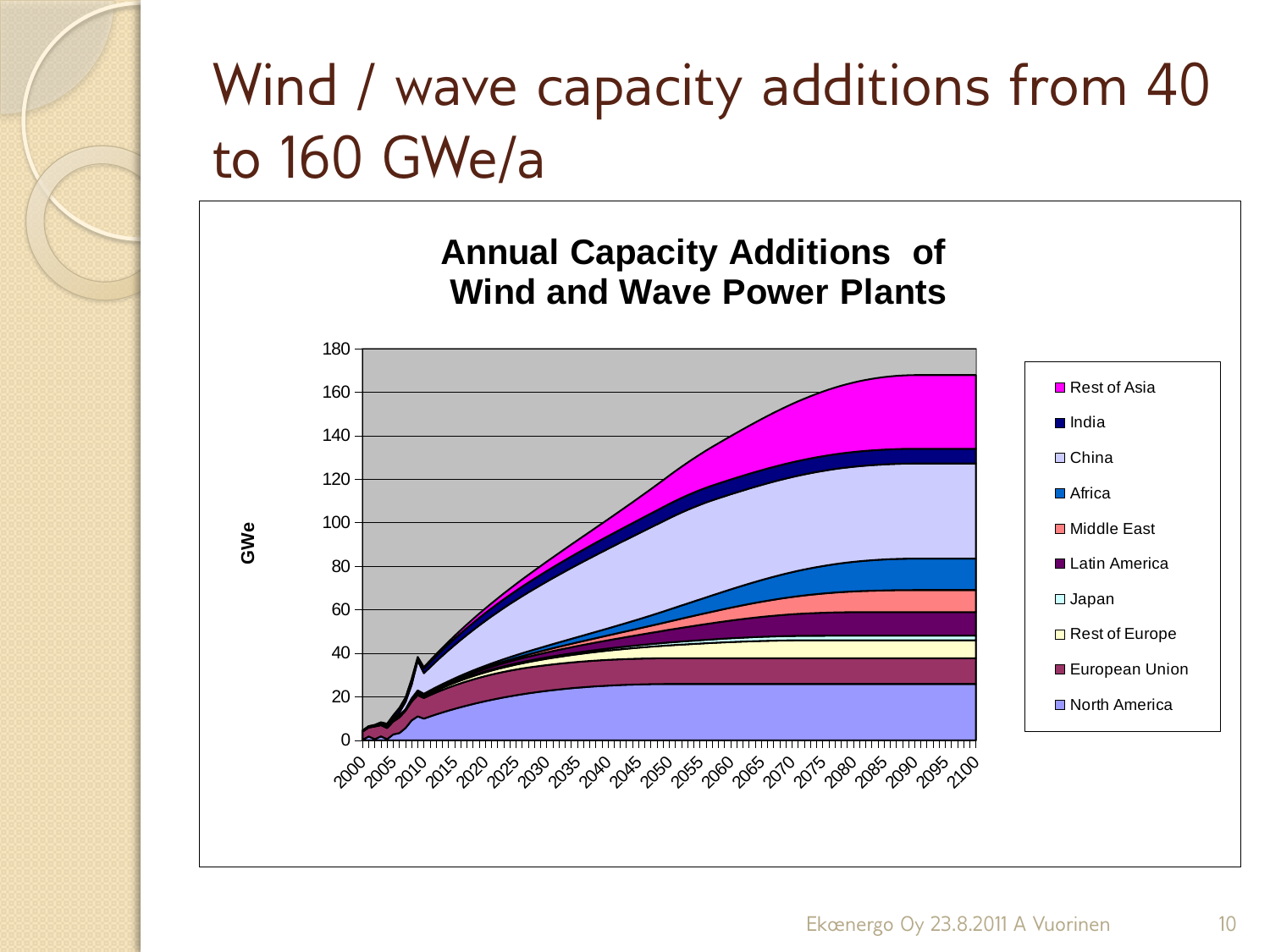

# Wind / wave capacity additions from 40 to 160 GWe/a

### Chart: Annual Capacity Additions  of
Wind and Wave Power Plants

| Category | North America | European Union | Rest of Europe | Japan | Latin America | Middle East | Africa | China | India | Rest of Asia |
|---|---|---|---|---|---|---|---|---|---|---|
| 2000 | 0.1790000000000001 | 3.848 | 0.046 | 0.074 | 0.0010000000000000009 | 0.0 | 0.07300000000000001 | 0.09000000000000002 | 0.1850000000000001 | 0.023 |
| 2001 | 1.71 | 4.1569999999999965 | 0.026 | 0.2150000000000001 | 0.03500000000000001 | 0.0 | 0.0 | 0.054 | 0.23600000000000004 | 0.046 |
| 2002 | 0.48500000000000026 | 5.865999999999996 | 0.1550000000000001 | 0.129 | 0.009000000000000003 | 0.014999999999999998 | 0.010999999999999998 | 0.067 | 0.2460000000000001 | 0.125 |
| 2003 | 1.768 | 5.168999999999996 | 0.30200000000000027 | 0.275 | 0.05 | 0.039000000000000014 | 0.063 | 0.09800000000000009 | 0.42300000000000026 | 0.07800000000000001 |
| 2004 | 0.4820000000000002 | 5.150999999999996 | 0.273 | 0.23 | 0.0040000000000000036 | 0.029 | 0.023 | 0.198 | 0.8750000000000004 | 0.3450000000000001 |
| 2005 | 2.67 | 5.928899999999994 | 0.38980000000000037 | 0.168 | 0.0010000000000000009 | 0.0 | 0.044 | 0.4950000000000002 | 1.387999999999999 | 0.4 |
| 2006 | 3.3129999999999984 | 7.1981000000000055 | 0.3854000000000004 | 0.29800000000000026 | 0.2017 | 0.0 | 0.10800000000000005 | 1.324 | 1.84 | 0.2400000000000001 |
| 2007 | 5.63 | 7.8939999999999975 | 0.30580000000000024 | 0.224 | 0.18430000000000013 | 0.0 | 0.08300000000000005 | 3.287 | 1.617 | 0.4740000000000002 |
| 2008 | 9.13 | 8.596 | 0.551 | 0.3520000000000002 | 0.39600000000000035 | 0.0 | 0.227 | 6.246 | 1.81 | 0.8450000000000004 |
| 2009 | 10.993 | 9.696000000000002 | 0.887 | 0.17500000000000004 | 0.441 | 0.4 | 0.3180000000000002 | 13.732 | 1.171999999999999 | 0.512 |
| 2010 | 9.95217222222188 | 9.488575027777868 | 0.7674877777777549 | 0.27452166666666566 | 0.4261871666666797 | 0.17956333333333702 | 0.2758969444444355 | 9.46723249999993 | 2.029362500000002 | 0.7551330555555696 |
| 2011 | 10.931571591110998 | 9.797360656777863 | 0.855954575555548 | 0.28824859999999897 | 0.4910884520000086 | 0.21055328666666856 | 0.32033286111111153 | 10.691660429999992 | 2.2016421899999994 | 0.8610853788889093 |
| 2012 | 11.867814116355245 | 10.079079430512868 | 0.9461139605110884 | 0.3024148019999991 | 0.5584153138800189 | 0.24324103020000007 | 0.36718662552777237 | 11.890653078150066 | 2.3702733499499997 | 0.9727152218722186 |
| 2013 | 12.762234311953684 | 10.335077453232667 | 1.0379909377082144 | 0.3170323526399984 | 0.6282388148544149 | 0.2777005403873313 | 0.41656331623444876 | 13.064596707293699 | 2.535311722482003 | 1.0902678785935596 |
| 2014 | 13.616130574081238 | 10.56664442310182 | 1.1316108430532021 | 0.33211363938479865 | 0.7006318897422336 | 0.314008704258731 | 0.46857214042053374 | 14.213872398547066 | 2.696812300228364 | 1.2139982510184921 |
| 2015 | 14.430766091999304 | 10.775015805070906 | 1.226999347411347 | 0.34767136465833415 | 0.7756693920996408 | 0.352245427476057 | 0.5233265870731737 | 15.338856116304653 | 2.8548293352475547 | 1.3441712046981913 |
| 2016 | 15.207369736970618 | 10.961374924141058 | 1.3241824607723227 | 0.3637185534870577 | 0.8534281417954295 | 0.3924937462525903 | 0.5809445855986105 | 16.439918772467216 | 3.0094163483363405 | 1.4810619371727536 |
| 2017 | 15.947136929706682 | 11.126854981842438 | 1.4231865364658045 | 0.380268561323067 | 0.9339869737222101 | 0.434839943270987 | 0.6415486701071909 | 17.517426289894907 | 3.1606261382298197 | 1.6249563595115264 |
| 2018 | 16.65123048683813 | 11.272540998650015 | 1.5240382754270478 | 0.39733508205112106 | 1.0174267876693601 | 0.47937366773886964 | 0.7052661495592633 | 18.571739665096796 | 3.3085107906906 | 1.776151491447206 |
| 2019 | 17.320781446912797 | 11.399471684965466 | 1.6267647305139024 | 0.41493215618376855 | 1.103830599384892 | 0.526188059725871 | 0.7722292839753467 | 19.603215030165643 | 3.453121687488341 | 1.9349558705754661 |
| 2020 | 17.956889876389372 | 11.508641243203218 | 1.731393310874917 | 0.4330741792489041 | 1.1932835928539773 | 0.5753798789311284 | 0.8425754669217916 | 20.612203713966224 | 3.5945095152710556 | 2.1016899761091183 |
| 2021 | 18.560625656108506 | 11.601001103430216 | 1.8379517863701358 | 0.4517759103741684 | 1.2858731738220712 | 0.6270496380349478 | 0.9164474144894652 | 21.59905230258817 | 3.732724274329369 | 2.276686667691273 |
| 2022 | 19.13302924868794 | 11.677461594924734 | 1.946468292044137 | 0.47105248107274234 | 1.381689024591767 | 0.6813017407939673 | 0.9939933609909477 | 22.56410269906628 | 3.867815287254989 | 2.460291639789817 |
| 2023 | 19.675112447302123 | 11.738893555936473 | 2.0569713326530157 | 0.49091940423511127 | 1.4808231601227004 | 0.7382446250442881 | 1.0753672616094798 | 23.507692182384563 | 3.9998312074946636 | 2.6528638922133947 |
| 2024 | 20.187859106271915 | 11.786129883852093 | 2.169489787244834 | 0.5113925833315456 | 1.5833699854650358 | 0.797990910782912 | 1.1607290022402548 | 24.43015346576659 | 4.128820027800815 | 2.8547762173065756 |
| 2025 | 20.672225853904322 | 11.819967027892428 | 2.2840529137952537 | 0.5324883218301433 | 1.6894263545570352 | 0.8606575535033147 | 1.2502446167734038 | 25.331814754262737 | 4.254829088580102 | 3.066415704402358 |
| 2026 | 21.129142787988602 | 11.841166426394865 | 2.400690353897929 | 0.5542233328353535 | 1.7990916304185078 | 0.9263660029672464 | 1.3440865120765504 | 26.212999801641953 | 4.377905086141015 | 3.288184262128311 |
| 2027 | 21.559514154368266 | 11.850455890662081 | 2.5194321375113087 | 0.5766147489520388 | 1.912467746772618 | 0.9952423676008513 | 1.4424337009427635 | 27.074027966598603 | 4.498094080841864 | 3.520499159183802 |
| 2028 | 21.964219008977206 | 11.850455890662081 | 2.6403086877615345 | 0.5996801323802583 | 2.029659271128743 | 1.067417584709802 | 1.5454720432800817 | 27.915214268275896 | 4.615441505140071 | 3.763793584226768 |
| 2029 | 22.344111863740423 | 11.850455890662081 | 2.763350825803044 | 0.6234374852460305 | 2.150773469360387 | 1.1430275967144472 | 1.6533944958268159 | 28.736869441123027 | 4.729992171544232 | 4.0185172255290365 |
| 2030 | 22.700023316709146 | 11.850455890662081 | 2.888589775736578 | 0.6479052601734775 | 2.2759203718128442 | 1.2222135336131474 | 1.7664013706873758 | 29.539299989086377 | 4.841790280469796 | 4.285136871083647 |
| 2031 | 23.03276066681396 | 11.850455890662081 | 3.0160571695862304 | 0.6731023711039217 | 2.405212840975676 | 1.3051219018887121 | 1.8847006029933524 | 30.322808239146333 | 4.950879427999698 | 4.564137029868546 |
| 2032 | 23.343108513587588 | 11.850455890662081 | 3.1457850523352744 | 0.6990482043675156 | 2.538766640756274 | 1.391904780080557 | 2.008508028004041 | 31.08769239420582 | 5.057302613550949 | 4.8560205749965215 |
| 2033 | 23.631829342223842 | 11.850455890662081 | 3.2778058870223736 | 0.7257626300132107 | 2.6767005073917054 | 1.482720021252216 | 2.1380476679726783 | 31.834246585340587 | 5.161102247448374 | 5.161309409505347 |
| 2034 | 23.89966409430893 | 11.850455890662081 | 3.412152559897942 | 0.7532660134029876 | 2.819136222036275 | 1.577731462592114 | 2.2735520291142564 | 32.56276092341324 | 5.262320158406498 | 5.480545155567203 |
| 2035 | 24.14733272457399 | 11.850455890662081 | 3.5488583856423586 | 0.7815792270763494 | 2.9661986850636453 | 1.677109142393266 | 2.4152624090231205 | 33.27352155006589 | 5.3609976009207205 | 5.814289867924212 |
| 2036 | 24.375534743990467 | 11.850455890662081 | 3.6879571126456385 | 0.8107236628912855 | 3.1180159921232975 | 1.781029524666154 | 2.5634292149003253 | 33.96681068809314 | 5.457175262568809 | 6.163126772382577 |
| 2037 | 24.584949749540712 | 11.850455890662081 | 3.8294829283504535 | 0.8407212444479881 | 3.2747195119913406 | 1.88967573164726 | 2.7183122929620667 | 34.64290669120484 | 5.550893271223852 | 6.527661030227372 |
| 2038 | 24.776237940971075 | 11.850455890662081 | 3.9734704646580625 | 0.8715944398018016 | 3.436443966257219 | 2.003237784475052 | 2.880181269414069 | 35.30208409318548 | 5.6421912021795295 | 6.908520529447706 |
| 2039 | 24.9500406248447 | 11.850455890662081 | 4.119954803399027 | 0.9033662744719887 | 3.603327510888949 | 2.121912852314009 | 3.0493159033895583 | 35.94461365645707 | 5.731108085188982 | 7.30635670369407 |
| 2040 | 25.106980706186743 | 11.850455890662081 | 4.268971481868312 | 0.9360603447530629 | 3.7755118197194375 | 2.245905510217275 | 3.226006452261071 | 36.57076242005427 | 5.817682411418016 | 7.721845379918696 |
| 2041 | 25.247663168025362 | 11.850455890662081 | 4.420556498426678 | 0.9697008313355927 | 3.953142169898814 | 2.3754280060276565 | 3.410554049751823 | 37.18079374701385 | 5.901952140313954 | 8.155687655683423 |
| 2042 | 25.372675539107743 | 11.850455890662081 | 4.574746318167985 | 1.0043125132435209 | 4.1363675293574556 | 2.510700536627484 | 3.6032710972850253 | 37.7749673711922 | 5.983954706390832 | 8.608610807152152 |
| 2043 | 25.48258835007985 | 11.850455890662081 | 4.731577878654315 | 1.03992078209523 | 4.3253406463264765 | 2.651951533857856 | 3.8044816690254 | 38.35353944351232 | 6.0637270259321445 | 9.081369228818906 |
| 2044 | 25.577955578397233 | 11.850455890662081 | 4.891088595718514 | 1.076551656695714 | 4.520218140962557 | 2.7994179604390865 | 4.0145219310826405 | 38.9167625776489 | 6.141305503611985 | 9.574745406059225 |
| 2045 | 25.659315082242095 | 11.850455890662081 | 5.05331636933617 | 1.1142317979673757 | 4.7211605991255094 | 2.9533456162347167 | 4.233740575361241 | 39.46488589515815 | 6.216726039035638 | 10.089550921628037 |
| 2046 | 25.727189023701573 | 11.850455890662081 | 5.218299589566573 | 1.1529885242272304 | 4.9283326683586015 | 3.1139894552137144 | 4.46249926855853 | 39.99815507005978 | 6.2900240332004556 | 10.626627497265423 |
| 2047 | 25.782084281469963 | 11.850455890662081 | 5.386077142564692 | 1.192849826818289 | 5.141903156121397 | 3.2816139134768165 | 4.701173116829888 | 40.51681237287376 | 6.361234394878077 | 11.186848071611683 |
| 2048 | 25.824492853317977 | 11.850455890662081 | 5.5566884166637704 | 1.2338443861032968 | 5.362045130327328 | 3.4564932487260154 | 4.9501511466557675 | 41.02109671412446 | 6.430391546918828 | 11.771117915671171 |
| 2049 | 25.85489224857948 | 11.850455890662081 | 5.730173308530572 | 1.276001587828981 | 5.5889360222390465 | 3.6389118915680343 | 5.20983680246606 | 41.51124368731283 | 6.497529432479269 | 12.380375787109797 |
| 2050 | 25.873745870889366 | 11.850455890662081 | 5.906572229393087 | 1.3193515398692512 | 5.822757731775137 | 3.8291648090567194 | 5.4806484615930335 | 41.98748561136606 | 6.562681521173809 | 13.015595124710625 |
| 2051 | 25.873745870889366 | 11.850455890662081 | 6.079840185230626 | 1.3625611642666438 | 6.057633038548454 | 4.023530323011444 | 5.7572569471781945 | 42.40760152099697 | 6.619254934336065 | 13.664107499074646 |
| 2052 | 25.873745870889366 | 11.850455890662081 | 6.249490383026758 | 1.4055288065374167 | 6.293027292773109 | 4.221717762834251 | 6.03924714202331 | 42.77059861819281 | 6.6671184303240665 | 14.32493192913069 |
| 2053 | 25.873745870889366 | 11.850455890662081 | 6.41503981473134 | 1.4481507739654866 | 6.528388283853341 | 4.423411311129939 | 6.326168331860948 | 43.07569485995105 | 6.706172485236333 | 14.997004988091296 |
| 2054 | 25.873745870889366 | 11.850455890662081 | 6.5760115444665495 | 1.4903217395704718 | 6.763148304993248 | 4.628270498053443 | 6.617534920222327 | 43.322321414819186 | 6.7363495819473656 | 15.67918253982266 |
| 2055 | 25.873745870889366 | 11.850455890662081 | 6.731936995429713 | 1.531935165260789 | 6.996726358633391 | 4.835930853409849 | 6.9128273668883065 | 43.51012388394991 | 6.757614315271682 | 16.370241994516928 |
| 2056 | 25.873745870889366 | 11.850455890662081 | 6.882358221164276 | 1.5728837418724302 | 7.2285304913148805 | 5.046004717633156 | 7.211493351429621 | 43.63896228873561 | 6.76996331403887 | 17.068885086679693 |
| 2057 | 25.873745870889366 | 11.850455890662081 | 7.0268301457989475 | 1.613059843613048 | 7.4579602453061495 | 5.258082211573828 | 7.51294916164553 | 43.708909836629545 | 6.773424982269511 | 17.77374117449722 |
| 2058 | 25.873745870889366 | 11.850455890662081 | 7.164922757923246 | 1.6523559942672137 | 7.684409213145856 | 5.471732363790275 | 7.816581304958534 | 43.72025048609936 | 6.773424982269511 | 18.483371055579603 |
| 2059 | 25.873745870889366 | 11.850455890662081 | 7.296223242965191 | 1.69066534237428 | 7.9072676801686335 | 5.6865043927782155 | 8.121748339036088 | 43.72025048609936 | 6.773424982269511 | 19.19627128992688 |
| 2060 | 25.873745870889366 | 11.850455890662081 | 7.420338039274098 | 1.7278821424669597 | 8.12592533910607 | 5.901929140293806 | 8.427782916101027 | 43.72025048609936 | 6.773424982269511 | 19.910879016765254 |
| 2061 | 25.873745870889366 | 11.850455890662081 | 7.536894803575223 | 1.763902239357952 | 8.339774059999582 | 6.117520650645948 | 8.733994033576318 | 43.72025048609936 | 6.773424982269511 | 20.625577247699088 |
| 2062 | 25.873745870889366 | 11.850455890662081 | 7.645544272060288 | 1.7986235523854148 | 8.54821069793925 | 6.332777889560169 | 9.039669481912343 | 43.72025048609936 | 6.773424982269511 | 21.338700614455846 |
| 2063 | 25.873745870889366 | 11.850455890662081 | 7.745962004093819 | 1.8319465564765125 | 8.750639920559752 | 6.547186594965985 | 9.344078478672415 | 43.72025048609936 | 6.773424982269511 | 22.048541545408348 |
| 2064 | 25.873745870889366 | 11.850455890662081 | 7.837849996352801 | 1.8637747568629637 | 8.946477036791258 | 6.760221250843529 | 9.646474476234294 | 43.72025048609936 | 6.773424982269511 | 22.753356841089687 |
| 2065 | 25.873745870889366 | 11.850455890662081 | 7.920938156159701 | 1.8940151542838477 | 9.135150808085672 | 6.971347174095412 | 9.946098128812968 | 43.72025048609936 | 6.773424982269511 | 23.451374615099795 |
| 2066 | 25.873745870889366 | 11.850455890662081 | 7.994985623816252 | 1.9225786975392956 | 9.316106223217995 | 7.180022703300213 | 10.242180402941433 | 43.72025048609936 | 6.773424982269511 | 24.14080156319665 |
| 2067 | 25.873745870889366 | 11.850455890662081 | 8.059781934879169 | 1.94938072031441 | 9.488807217809487 | 7.385701477166387 | 10.533945814082571 | 43.72025048609936 | 6.773424982269511 | 24.819830519991697 |
| 2068 | 25.873745870889366 | 11.850455890662081 | 8.115148014536928 | 1.97434135927509 | 9.6527393199278 | 7.58783478955075 | 10.820615770700236 | 43.72025048609936 | 6.773424982269511 | 25.48664825958551 |
| 2069 | 25.873745870889366 | 11.850455890662081 | 8.160936997528053 | 1.9973859505465335 | 9.807412203491921 | 7.7858740070467665 | 11.10141200590402 | 43.72025048609936 | 6.773424982269511 | 26.139443493700853 |
| 2070 | 25.873745870889366 | 11.850455890662081 | 8.197034868382325 | 2.018445401819881 | 9.95236213174688 | 7.979273034391932 | 11.375560075723827 | 43.72025048609936 | 6.773424982269511 | 26.776415018448084 |
| 2071 | 25.873745870889366 | 11.850455890662081 | 8.223360918146096 | 2.037456537491454 | 10.087154273766549 | 8.167490812304035 | 11.642292902167044 | 43.72025048609936 | 6.773424982269511 | 27.39577995881266 |
| 2072 | 25.873745870889366 | 11.850455890662081 | 8.239868015164726 | 2.0543624144216874 | 10.211384877789204 | 8.349993831837 | 11.900854338487362 | 43.72025048609936 | 6.773424982269511 | 27.995782058309782 |
| 2073 | 25.873745870889366 | 11.850455890662081 | 8.246542688918819 | 2.0691126061051808 | 10.324683286183626 | 8.52625864895907 | 12.150502733551985 | 43.72025048609936 | 6.773424982269511 | 28.574699960044327 |
| 2074 | 25.873745870889366 | 11.850455890662081 | 8.246542688918819 | 2.0816634532669003 | 10.426713777972443 | 8.695774382801394 | 12.390514471841646 | 43.72025048609936 | 6.773424982269511 | 29.130855424643173 |
| 2075 | 25.873745870889366 | 11.850455890662081 | 8.246542688918819 | 2.091978279141883 | 10.517177226093857 | 8.85804518091259 | 12.620187465468565 | 43.72025048609936 | 6.773424982269511 | 29.662621430224277 |
| 2076 | 25.873745870889366 | 11.850455890662081 | 8.246542688918819 | 2.1000275679528873 | 10.595812557953836 | 9.012592634882665 | 12.838844574644456 | 43.72025048609936 | 6.773424982269511 | 30.16843009973108 |
| 2077 | 25.873745870889366 | 11.850455890662081 | 8.246542688918819 | 2.1057891053711404 | 10.662398009292296 | 9.158958129873476 | 13.045836933286505 | 43.72025048609936 | 6.773424982269511 | 30.64678040159482 |
| 2078 | 25.873745870889366 | 11.850455890662081 | 8.246542688918819 | 2.109248080026676 | 10.716752162945259 | 9.29670511190961 | 13.240547156908082 | 43.72025048609936 | 6.773424982269511 | 31.09624557080549 |
| 2079 | 25.873745870889366 | 11.850455890662081 | 8.246542688918819 | 2.11039714542365 | 10.758734765717387 | 9.425421257243155 | 13.422392410598887 | 43.72025048609936 | 6.773424982269511 | 31.51548019904423 |
| 2080 | 25.873745870889366 | 11.850455890662081 | 8.246542688918819 | 2.11039714542365 | 10.788247318267159 | 9.544720528705923 | 13.590827315758382 | 43.72025048609936 | 6.773424982269511 | 31.903226944567816 |
| 2081 | 25.873745870889366 | 11.850455890662081 | 8.246542688918819 | 2.11039714542365 | 10.805233434636596 | 9.654245104696132 | 13.745346675295181 | 43.72025048609936 | 6.773424982269511 | 32.258322815013514 |
| 2082 | 25.873745870889366 | 11.850455890662081 | 8.246542688918819 | 2.11039714542365 | 10.809678969808624 | 9.75366716730915 | 13.885487998232213 | 43.72025048609936 | 6.773424982269511 | 32.579704979182694 |
| 2083 | 25.873745870889366 | 11.850455890662081 | 8.246542688918819 | 2.11039714542365 | 10.809678969808624 | 9.842690537106792 | 14.010833806063102 | 43.72025048609936 | 6.773424982269511 | 32.866416067161396 |
| 2084 | 25.873745870889366 | 11.850455890662081 | 8.246542688918819 | 2.11039714542365 | 10.809678969808624 | 9.921052143115466 | 14.121013704761726 | 43.72025048609936 | 6.773424982269511 | 33.11760892178361 |
| 2085 | 25.873745870889366 | 11.850455890662081 | 8.246542688918819 | 2.11039714542365 | 10.809678969808624 | 9.988523317843365 | 14.215706208053353 | 43.72025048609936 | 6.773424982269511 | 33.33255076843672 |
| 2086 | 25.873745870889366 | 11.850455890662081 | 8.246542688918819 | 2.11039714542365 | 10.809678969808624 | 10.04491090839489 | 14.29464029938949 | 43.72025048609936 | 6.773424982269511 | 33.51062677448961 |
| 2087 | 25.873745870889366 | 11.850455890662081 | 8.246542688918819 | 2.11039714542365 | 10.809678969808624 | 10.0900581961323 | 14.357596722010225 | 43.72025048609936 | 6.773424982269511 | 33.65134297415961 |
| 2088 | 25.873745870889366 | 11.850455890662081 | 8.246542688918819 | 2.11039714542365 | 10.809678969808624 | 10.123845618766675 | 14.404408988518034 | 43.72025048609936 | 6.773424982269511 | 33.754328539385156 |
| 2089 | 25.873745870889366 | 11.850455890662081 | 8.246542688918819 | 2.11039714542365 | 10.809678969808624 | 10.146191290249785 | 14.434964103494043 | 43.72025048609936 | 6.773424982269511 | 33.819337382182454 |
| 2090 | 25.873745870889366 | 11.850455890662081 | 8.246542688918819 | 2.11039714542365 | 10.809678969808624 | 10.157051315361494 | 14.449202994852415 | 43.72025048609936 | 6.773424982269511 | 33.84624907899712 |
| 2091 | 25.873745870889366 | 11.850455890662081 | 8.246542688918819 | 2.11039714542365 | 10.809678969808624 | 10.157051315361494 | 14.449202994852415 | 43.72025048609936 | 6.773424982269511 | 33.84624907899712 |
| 2092 | 25.873745870889366 | 11.850455890662081 | 8.246542688918819 | 2.11039714542365 | 10.809678969808624 | 10.157051315361494 | 14.449202994852415 | 43.72025048609936 | 6.773424982269511 | 33.84624907899712 |
| 2093 | 25.873745870889366 | 11.850455890662081 | 8.246542688918819 | 2.11039714542365 | 10.809678969808624 | 10.157051315361494 | 14.449202994852415 | 43.72025048609936 | 6.773424982269511 | 33.84624907899712 |
| 2094 | 25.873745870889366 | 11.850455890662081 | 8.246542688918819 | 2.11039714542365 | 10.809678969808624 | 10.157051315361494 | 14.449202994852415 | 43.72025048609936 | 6.773424982269511 | 33.84624907899712 |
| 2095 | 25.873745870889366 | 11.850455890662081 | 8.246542688918819 | 2.11039714542365 | 10.809678969808624 | 10.157051315361494 | 14.449202994852415 | 43.72025048609936 | 6.773424982269511 | 33.84624907899712 |
| 2096 | 25.873745870889366 | 11.850455890662081 | 8.246542688918819 | 2.11039714542365 | 10.809678969808624 | 10.157051315361494 | 14.449202994852415 | 43.72025048609936 | 6.773424982269511 | 33.84624907899712 |
| 2097 | 25.873745870889366 | 11.850455890662081 | 8.246542688918819 | 2.11039714542365 | 10.809678969808624 | 10.157051315361494 | 14.449202994852415 | 43.72025048609936 | 6.773424982269511 | 33.84624907899712 |
| 2098 | 25.873745870889366 | 11.850455890662081 | 8.246542688918819 | 2.11039714542365 | 10.809678969808624 | 10.157051315361494 | 14.449202994852415 | 43.72025048609936 | 6.773424982269511 | 33.84624907899712 |
| 2099 | 25.873745870889366 | 11.850455890662081 | 8.246542688918819 | 2.11039714542365 | 10.809678969808624 | 10.157051315361494 | 14.449202994852415 | 43.72025048609936 | 6.773424982269511 | 33.84624907899712 |
| 2100 | 25.873745870889366 | 11.850455890662081 | 8.246542688918819 | 2.11039714542365 | 10.809678969808624 | 10.157051315361494 | 14.449202994852415 | 43.72025048609936 | 6.773424982269511 | 33.84624907899712 |
Ekoenergo Oy 23.8.2011 A Vuorinen
10